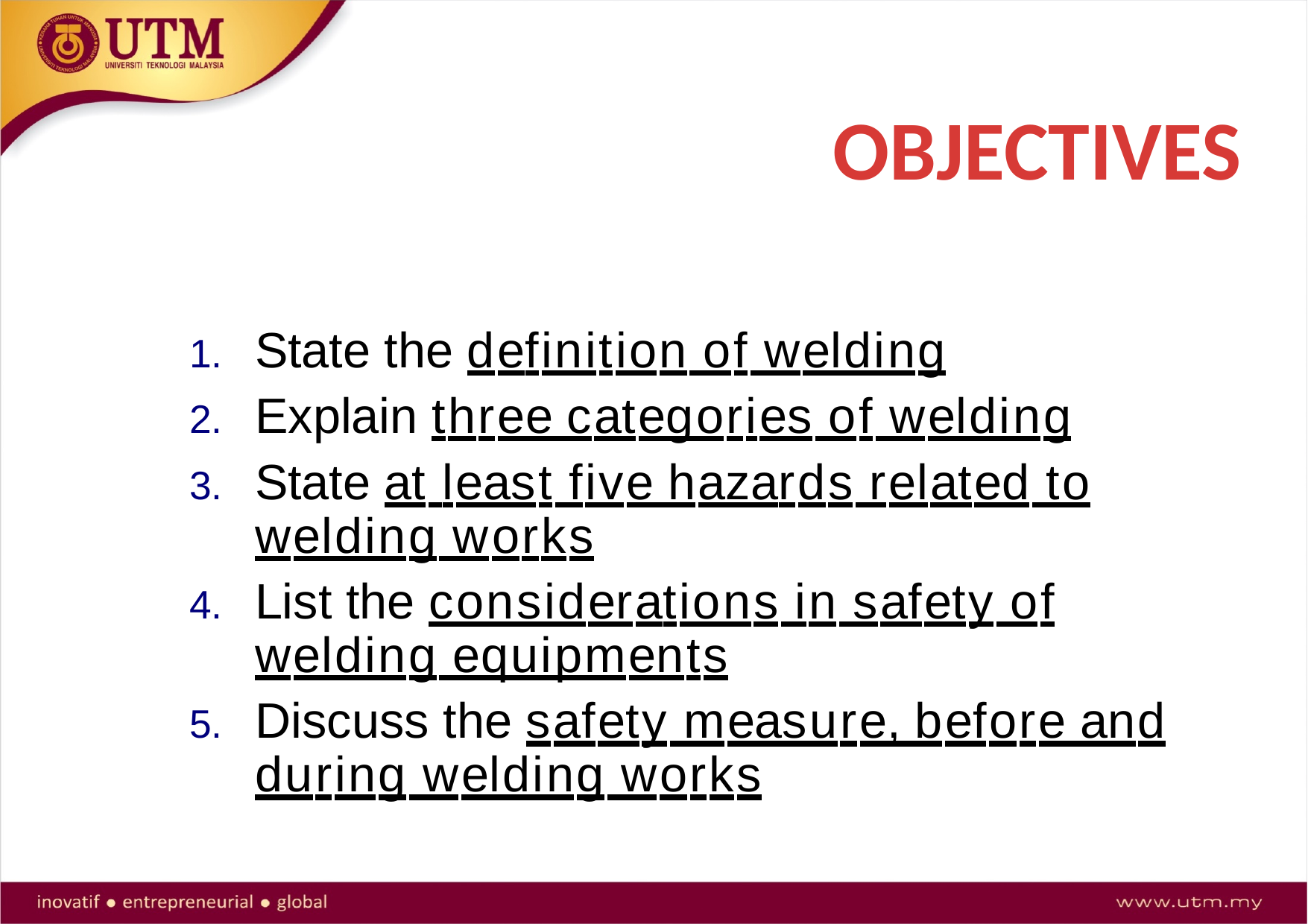

# OBJECTIVES
State the definition of welding
Explain three categories of welding
State at least five hazards related to welding works
List the considerations in safety of welding equipments
Discuss the safety measure, before and during welding works